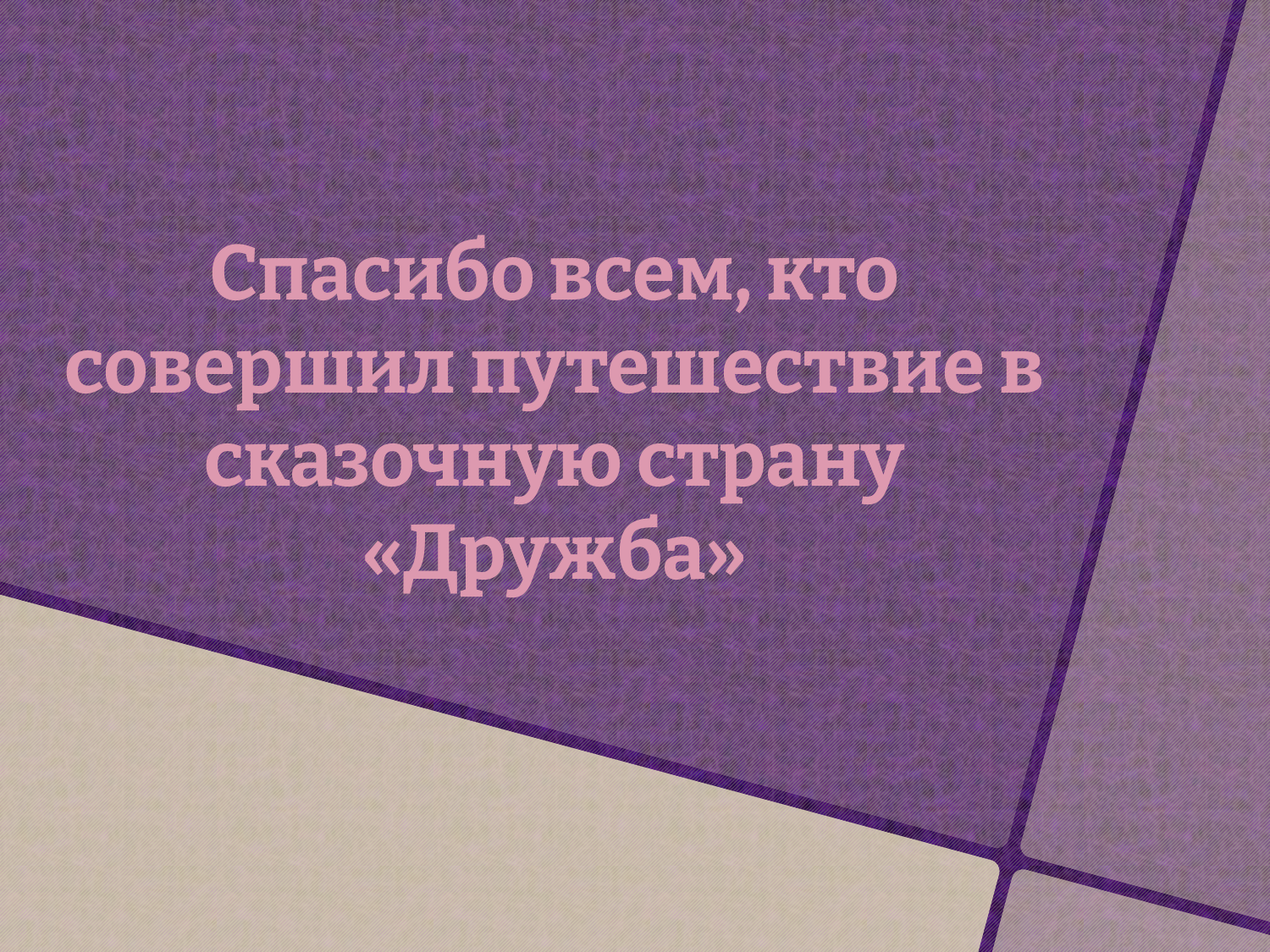

Спасибо всем, кто совершил путешествие в сказочную страну «Дружба»